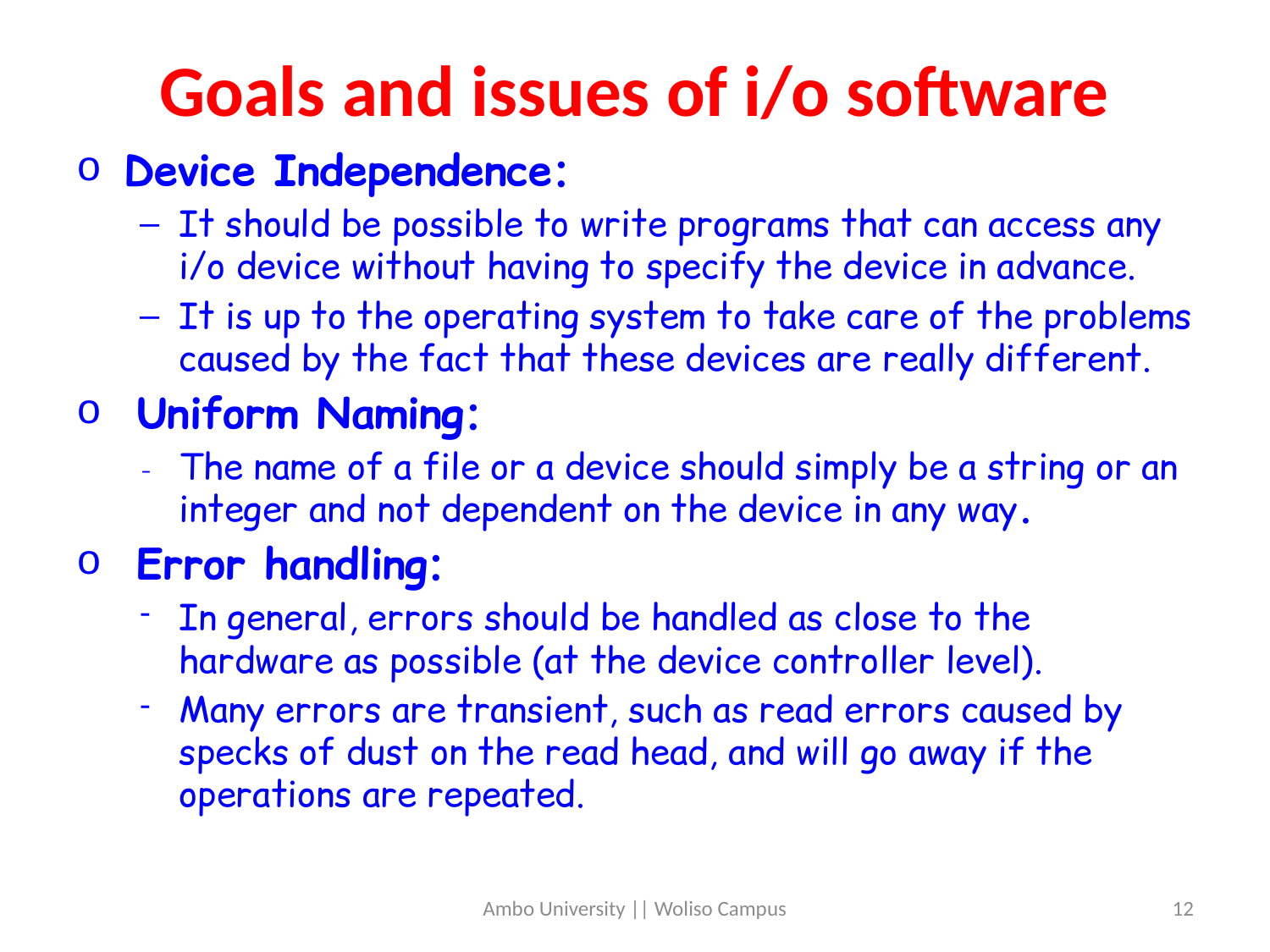

# Goals and issues of i/o software
Device Independence:
It should be possible to write programs that can access any i/o device without having to specify the device in advance.
It is up to the operating system to take care of the problems caused by the fact that these devices are really different.
 Uniform Naming:
The name of a file or a device should simply be a string or an integer and not dependent on the device in any way.
 Error handling:
In general, errors should be handled as close to the hardware as possible (at the device controller level).
Many errors are transient, such as read errors caused by specks of dust on the read head, and will go away if the operations are repeated.

Ambo University || Woliso Campus
12